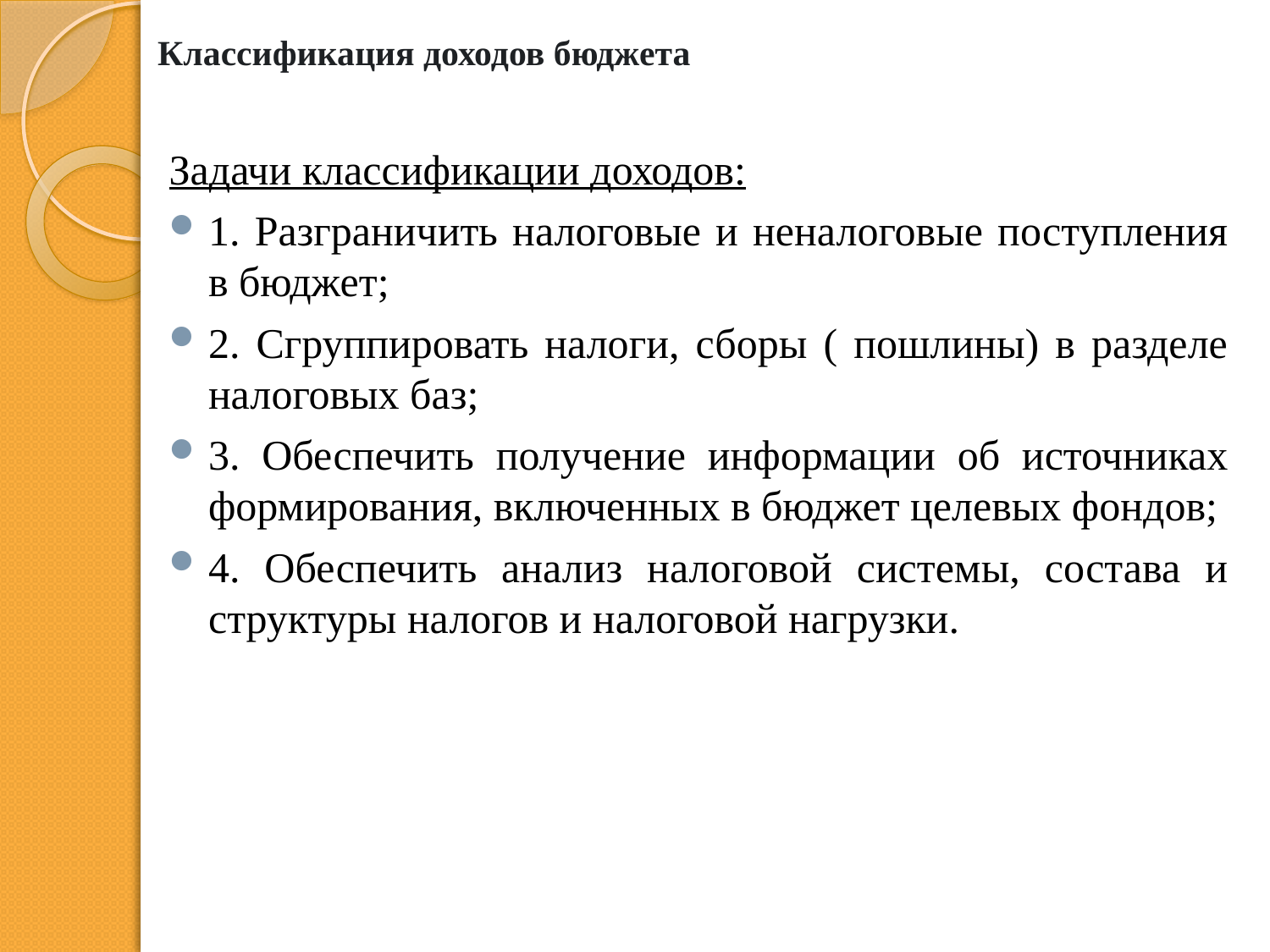

# Классификация доходов бюджета
Задачи классификации доходов:
1. Разграничить налоговые и неналоговые поступления в бюджет;
2. Сгруппировать налоги, сборы ( пошлины) в разделе налоговых баз;
3. Обеспечить получение информации об источниках формирования, включенных в бюджет целевых фондов;
4. Обеспечить анализ налоговой системы, состава и структуры налогов и налоговой нагрузки.